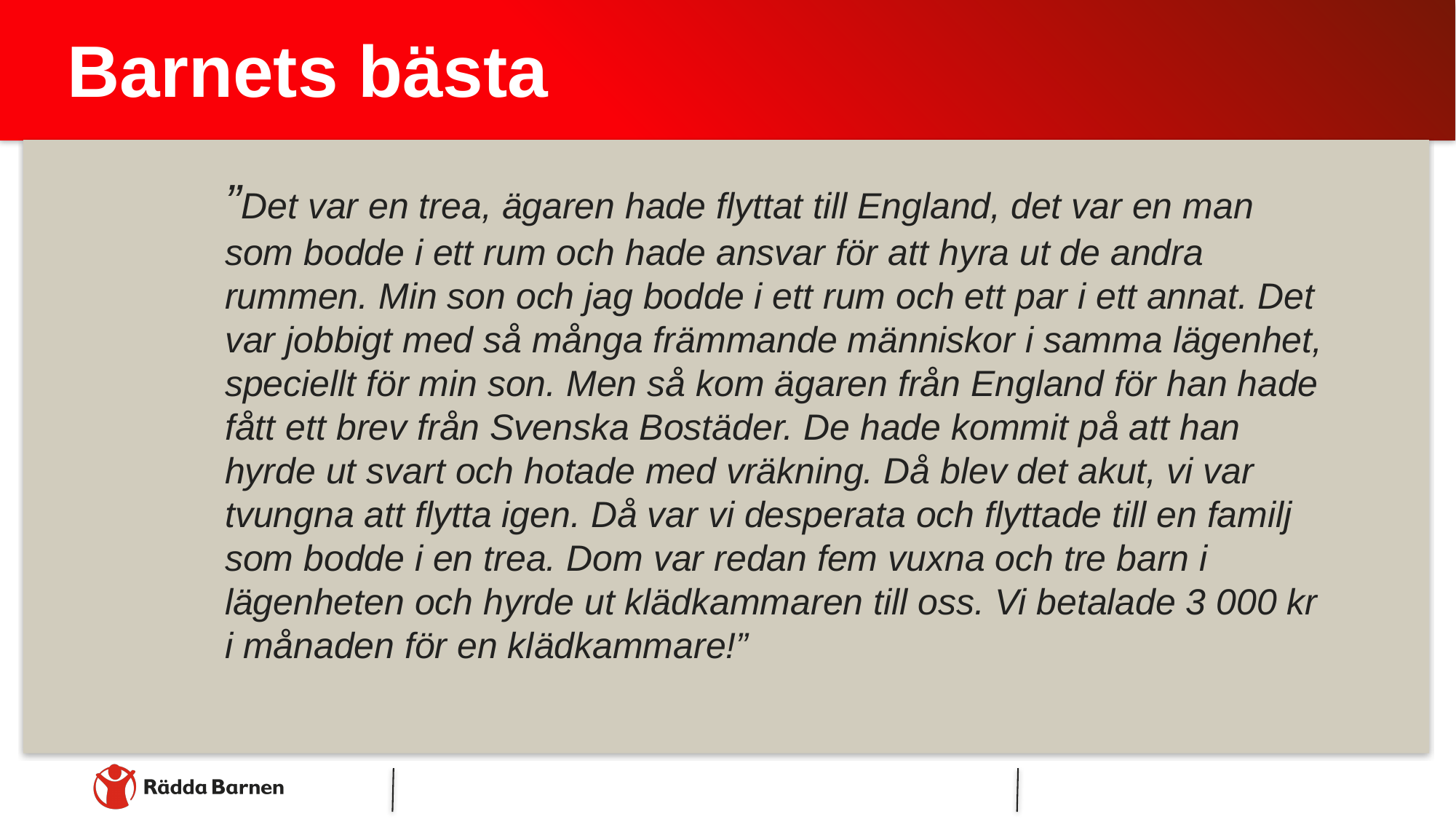

# Barnets bästa
”Det var en trea, ägaren hade flyttat till England, det var en man som bodde i ett rum och hade ansvar för att hyra ut de andra rummen. Min son och jag bodde i ett rum och ett par i ett annat. Det var jobbigt med så många främmande människor i samma lägenhet, speciellt för min son. Men så kom ägaren från England för han hade fått ett brev från Svenska Bostäder. De hade kommit på att han hyrde ut svart och hotade med vräkning. Då blev det akut, vi var tvungna att flytta igen. Då var vi desperata och flyttade till en familj som bodde i en trea. Dom var redan fem vuxna och tre barn i lägenheten och hyrde ut klädkammaren till oss. Vi betalade 3 000 kr i månaden för en klädkammare!”